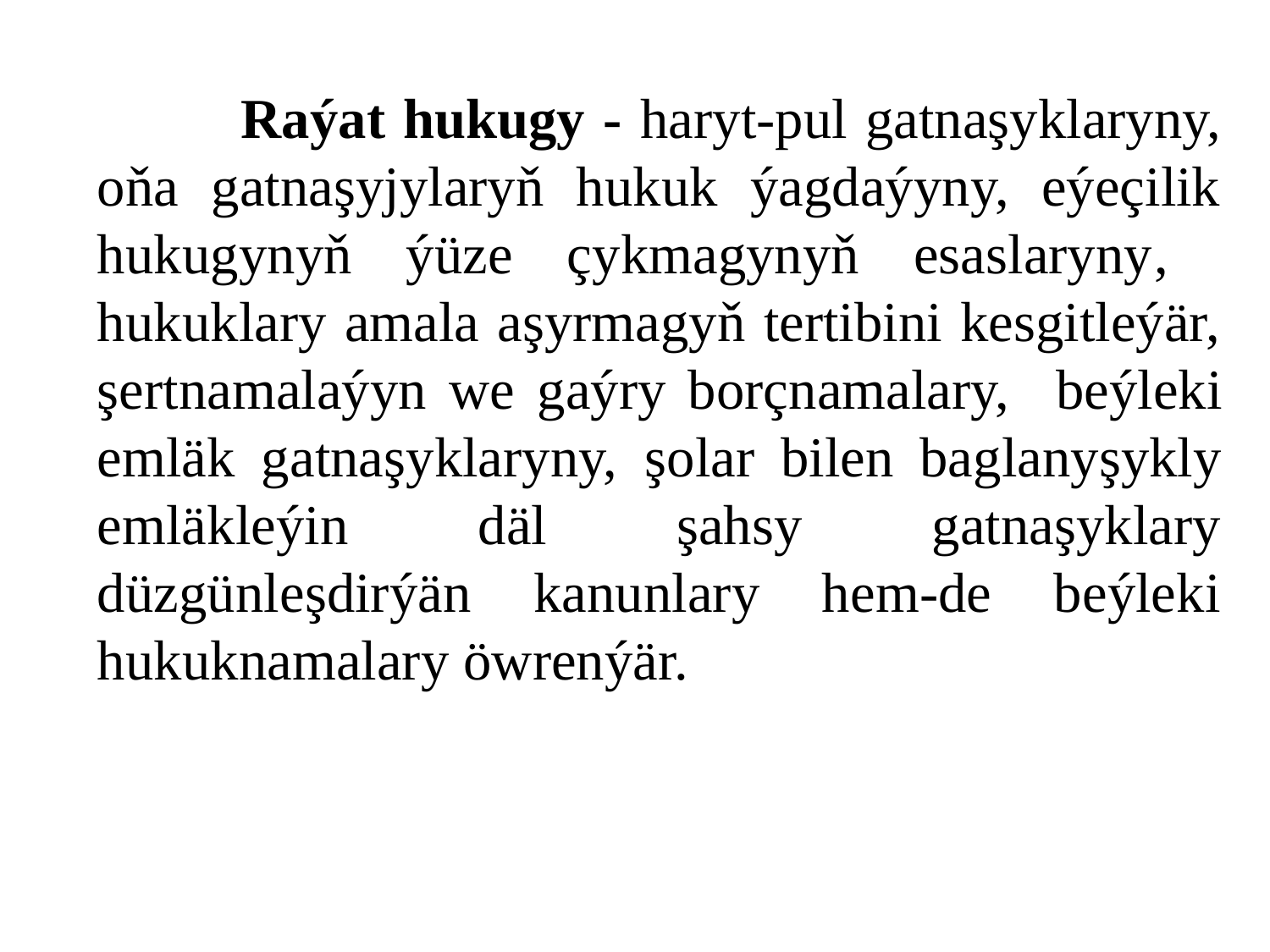

#

        Raýat hukugy - haryt-pul gatnaşyklaryny, oňa gatnaşyjylaryň hukuk ýagdaýyny, eýeçilik hukugynyň ýüze çykmagynyň esaslaryny,  hukuklary amala aşyrmagyň tertibini kesgitleýär, şertnamalaýyn we gaýry borçnamalary,  beýleki emläk gatnaşyklaryny, şolar bilen baglanyşykly emläkleýin däl şahsy gatnaşyklary düzgünleşdirýän kanunlary hem-de beýleki hukuknamalary öwrenýär.